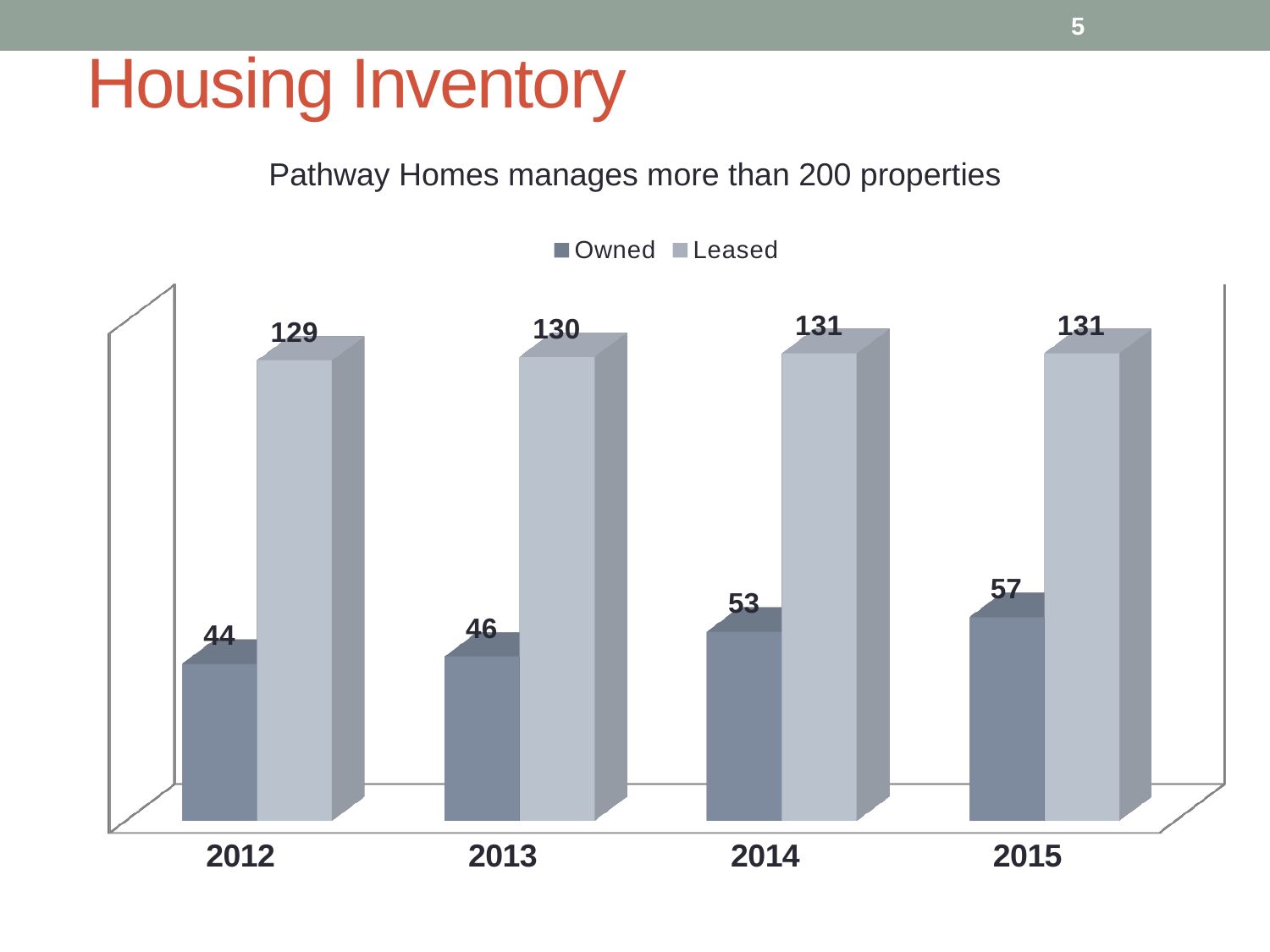

# Housing Inventory
5
Pathway Homes manages more than 200 properties

[unsupported chart]